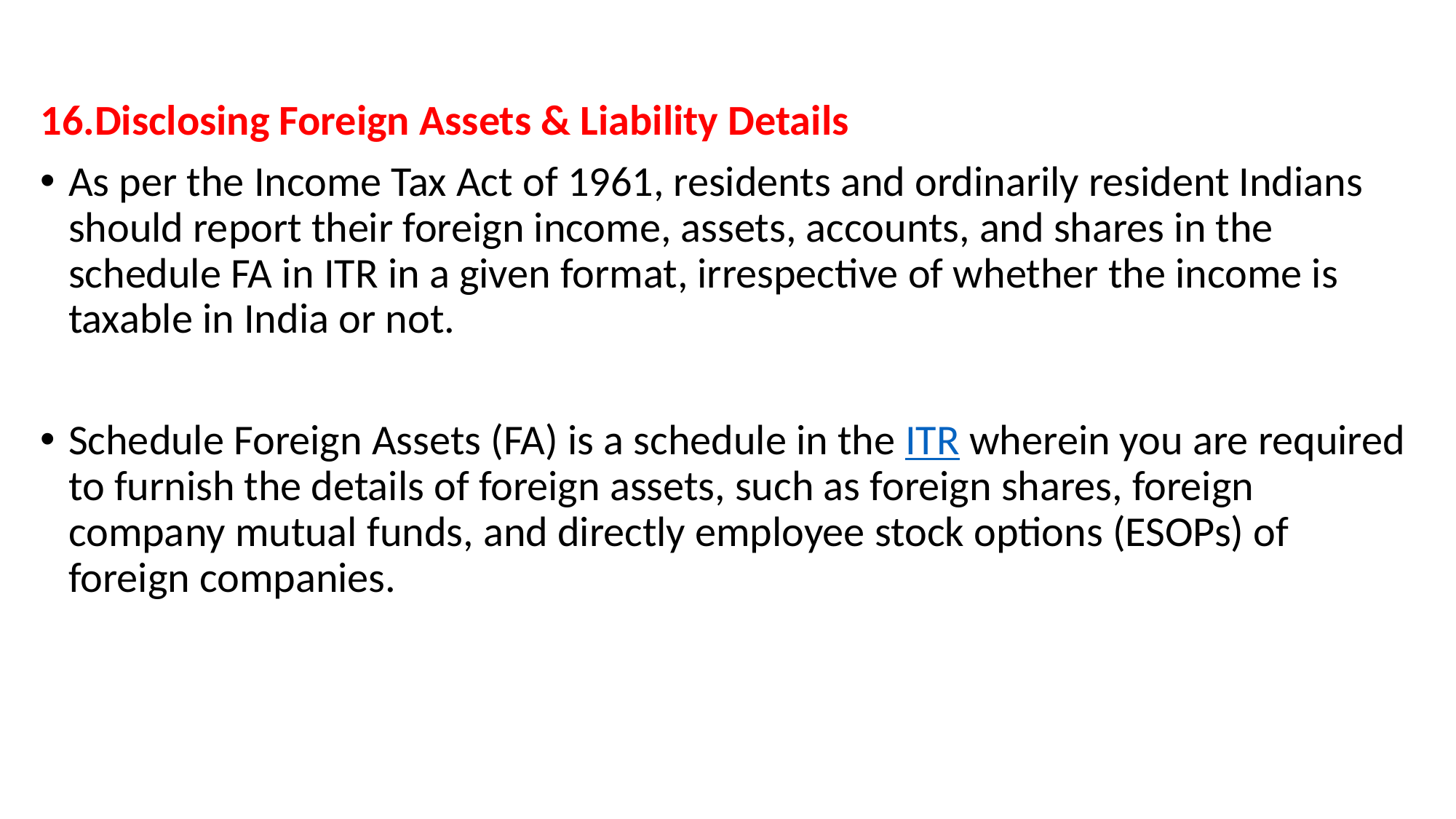

16.Disclosing Foreign Assets & Liability Details
As per the Income Tax Act of 1961, residents and ordinarily resident Indians should report their foreign income, assets, accounts, and shares in the schedule FA in ITR in a given format, irrespective of whether the income is taxable in India or not.

Schedule Foreign Assets (FA) is a schedule in the ITR wherein you are required to furnish the details of foreign assets, such as foreign shares, foreign company mutual funds, and directly employee stock options (ESOPs) of foreign companies.